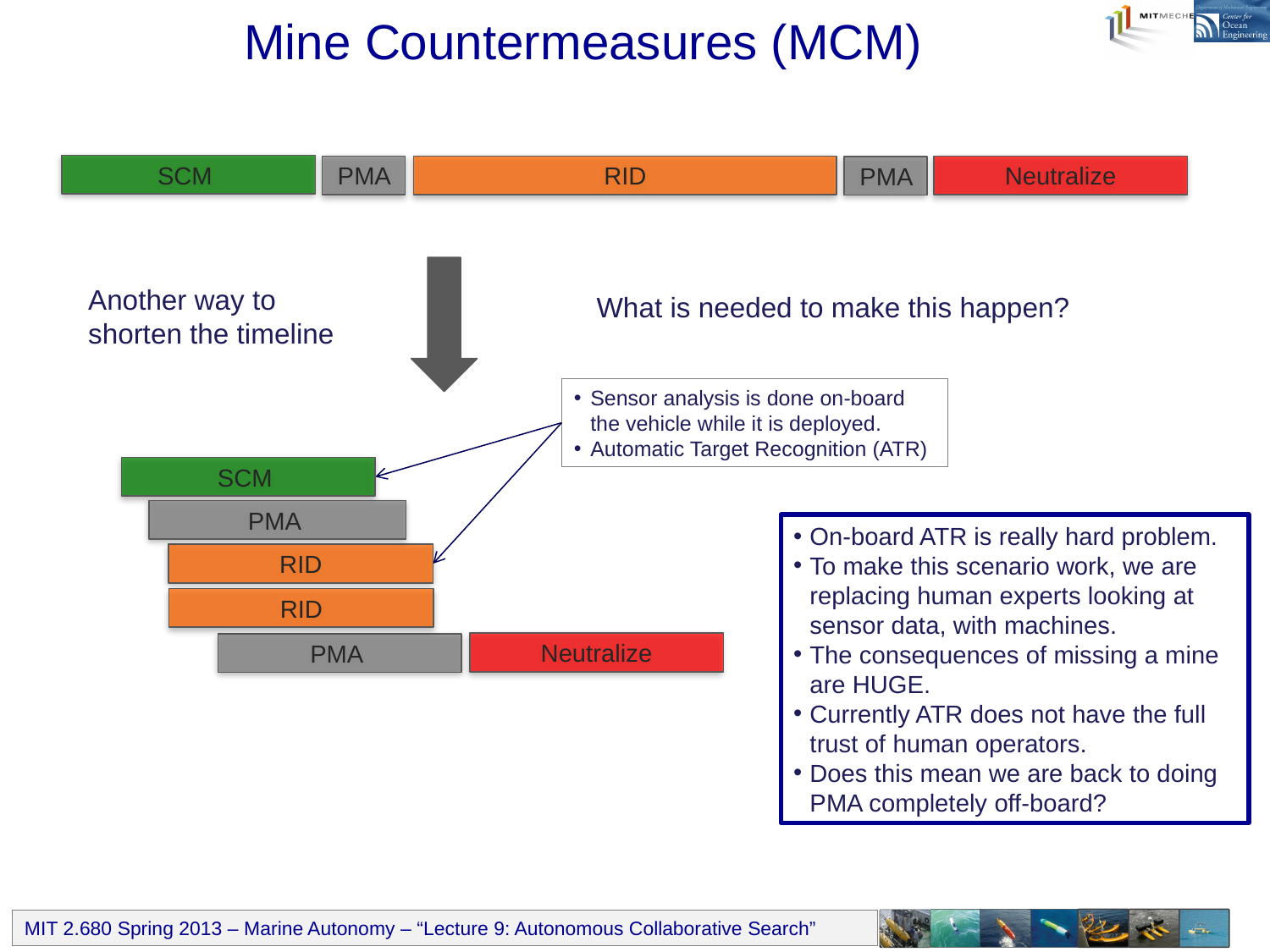

# Mine Countermeasures (MCM)
SCM
RID
Neutralize
PMA
PMA

Another way to shorten the timeline
What is needed to make this happen?
Sensor analysis is done on-board the vehicle while it is deployed.
Automatic Target Recognition (ATR)
SCM
PMA
On-board ATR is really hard problem.
To make this scenario work, we are replacing human experts looking at sensor data, with machines.
The consequences of missing a mine are HUGE.
Currently ATR does not have the full trust of human operators.
Does this mean we are back to doing PMA completely off-board?
RID
RID
Neutralize
PMA